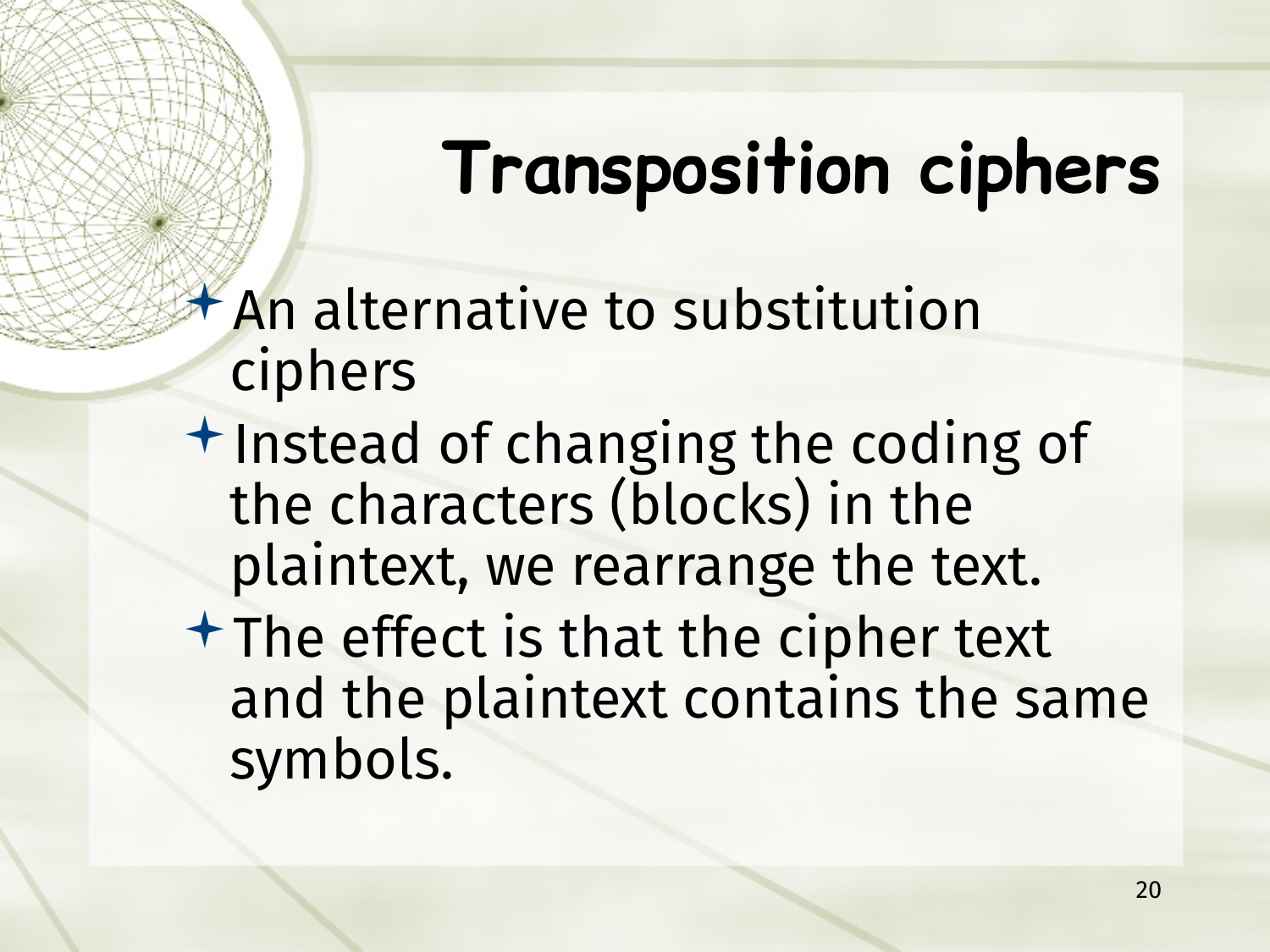

# Transposition ciphers
An alternative to substitution ciphers
Instead of changing the coding of the characters (blocks) in the plaintext, we rearrange the text.
The effect is that the cipher text and the plaintext contains the same symbols.
20